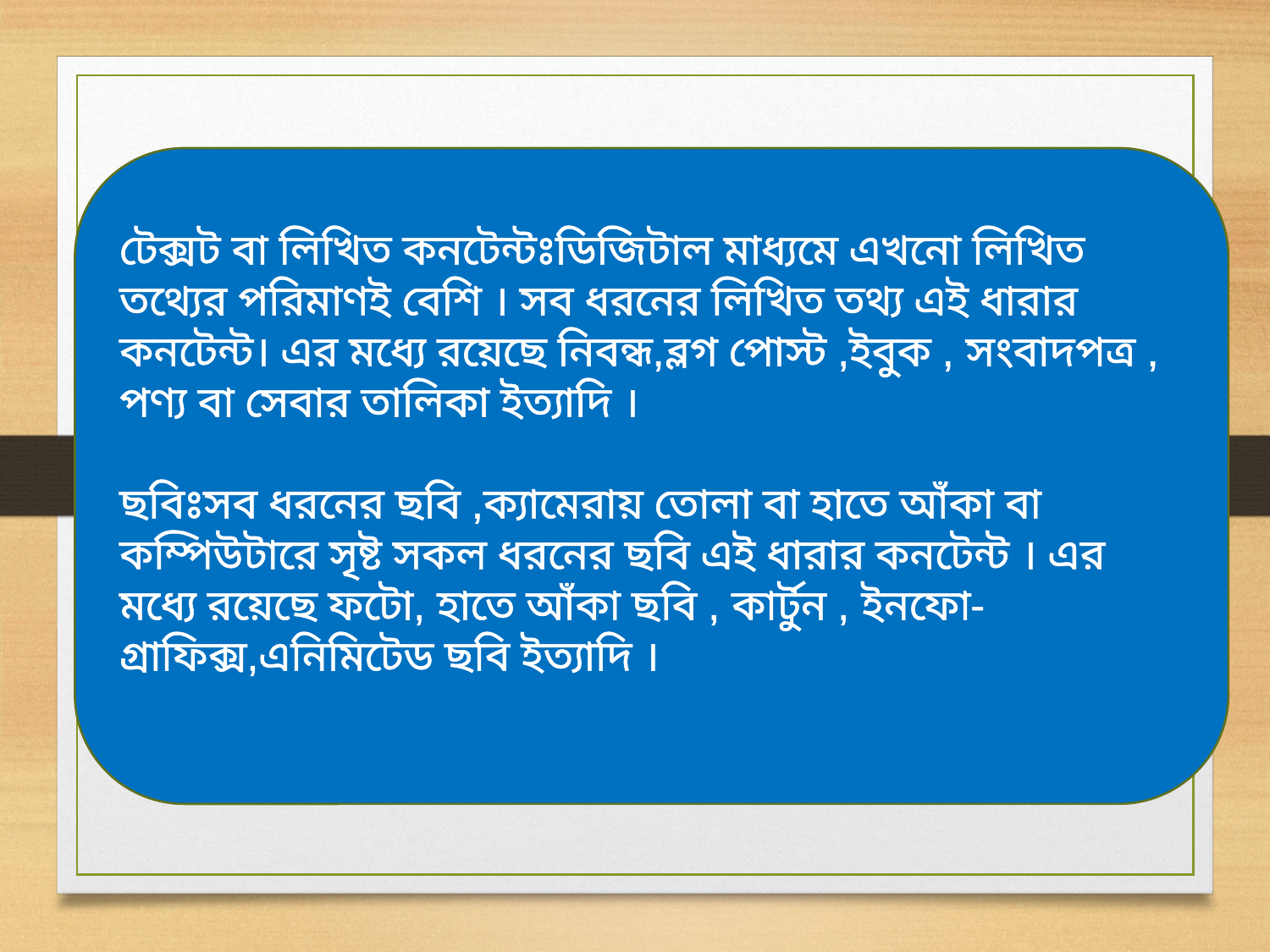

টেক্সট বা লিখিত কনটেন্টঃডিজিটাল মাধ্যমে এখনো লিখিত তথ্যের পরিমাণই বেশি । সব ধরনের লিখিত তথ্য এই ধারার কনটেন্ট। এর মধ্যে রয়েছে নিবন্ধ,ব্লগ পোস্ট ,ইবুক , সংবাদপত্র , পণ্য বা সেবার তালিকা ইত্যাদি ।

ছবিঃসব ধরনের ছবি ,ক্যামেরায় তোলা বা হাতে আঁকা বা কম্পিউটারে সৃষ্ট সকল ধরনের ছবি এই ধারার কনটেন্ট । এর মধ্যে রয়েছে ফটো, হাতে আঁকা ছবি , কার্টুন , ইনফো-গ্রাফিক্স,এনিমিটেড ছবি ইত্যাদি ।